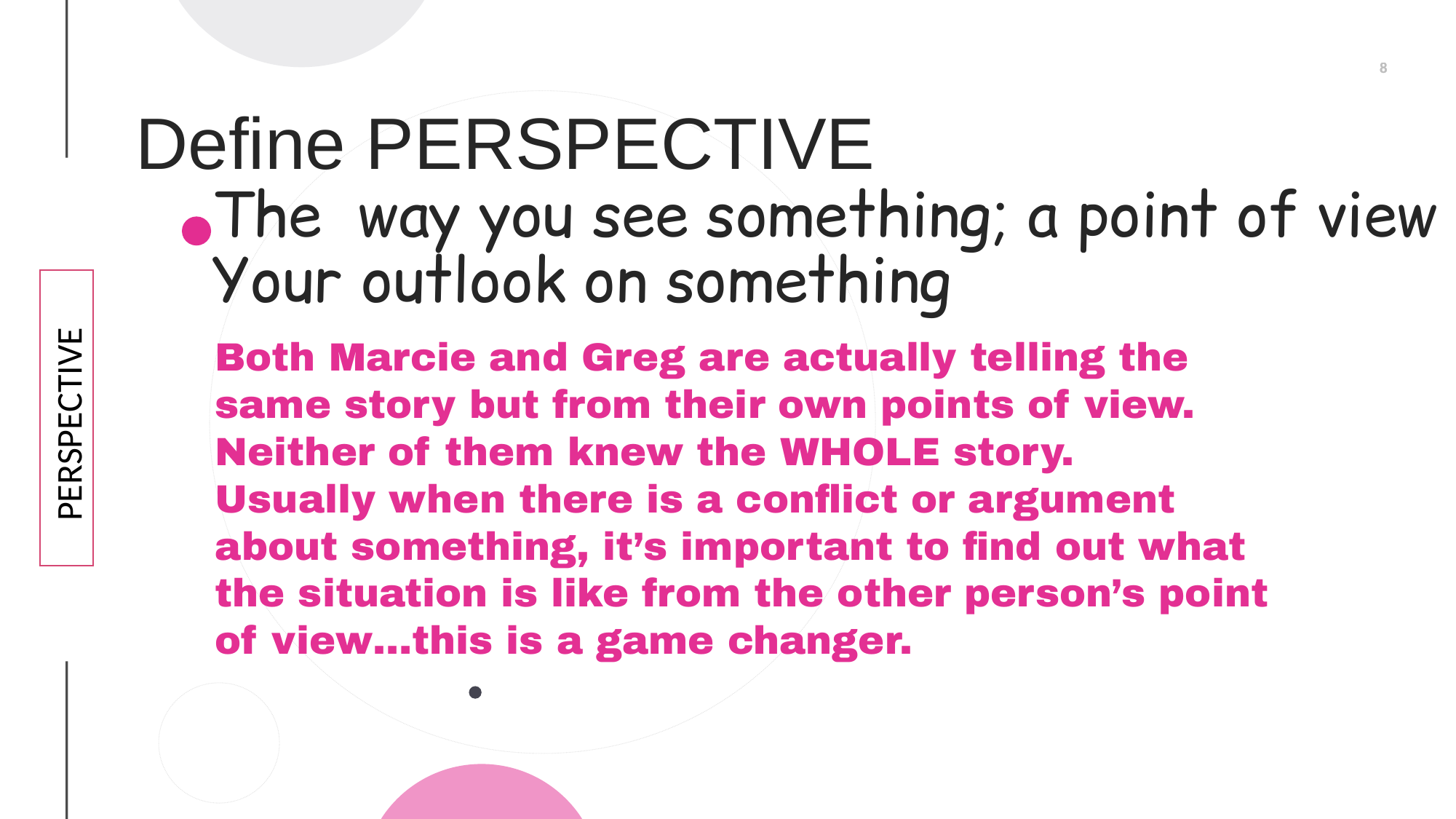

8
# Define PERSPECTIVE
The  way you see something; a point of view
Your outlook on something

PERSPECTIVE
Both Marcie and Greg are actually telling the same story but from their own points of view.  Neither of them knew the WHOLE story.
Usually when there is a conflict or argument about something, it’s important to find out what the situation is like from the other person’s point of view…this is a game changer.